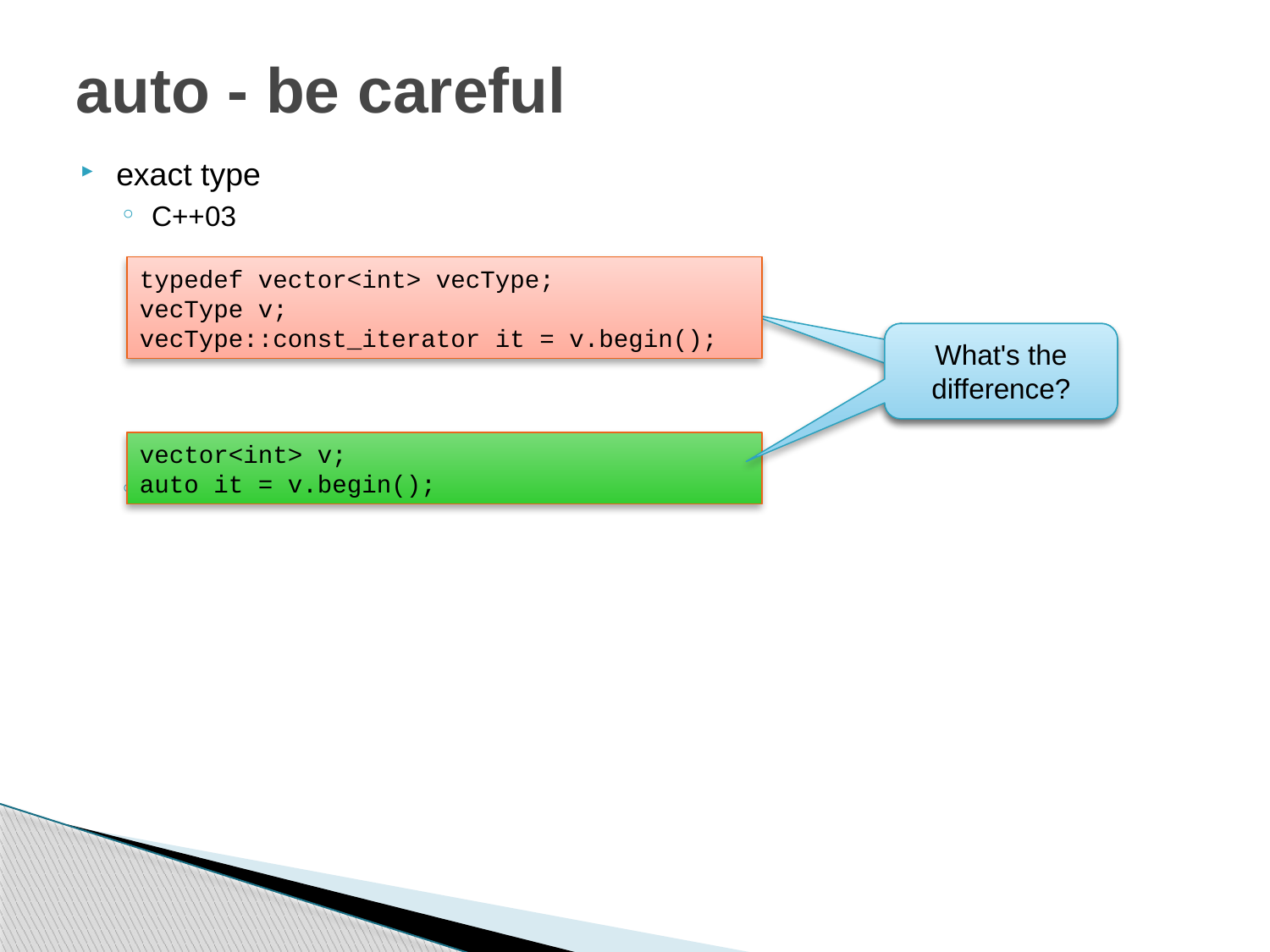

# auto - be careful
exact type
C++03

C++11

typedef vector<int> vecType;
vecType v;
vecType::const_iterator it = v.begin();

What's the difference?
vector<int> v;
auto it = v.begin();